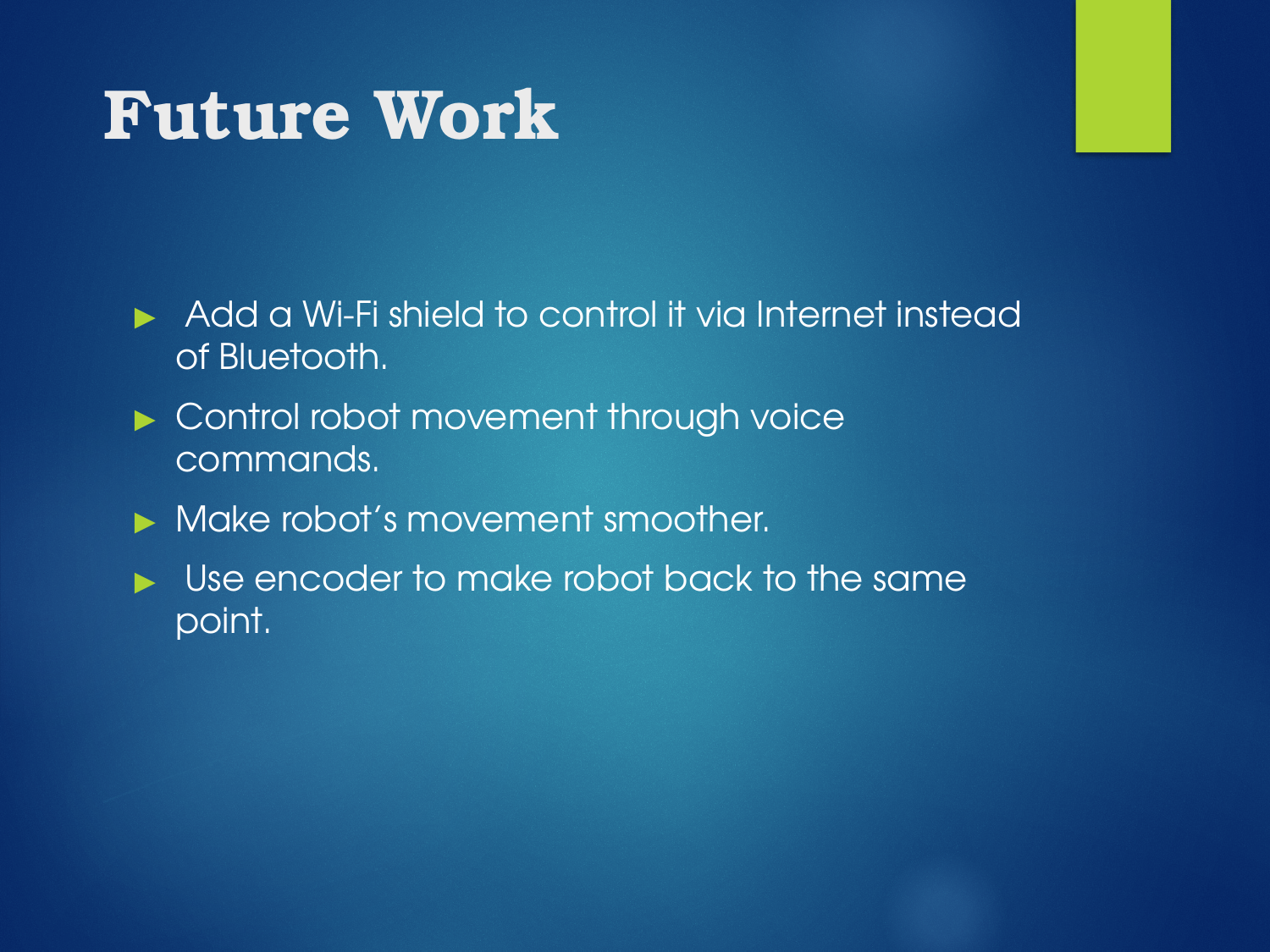

# Future Work
 Add a Wi-Fi shield to control it via Internet instead of Bluetooth.
Control robot movement through voice commands.
Make robot’s movement smoother.
 Use encoder to make robot back to the same point.